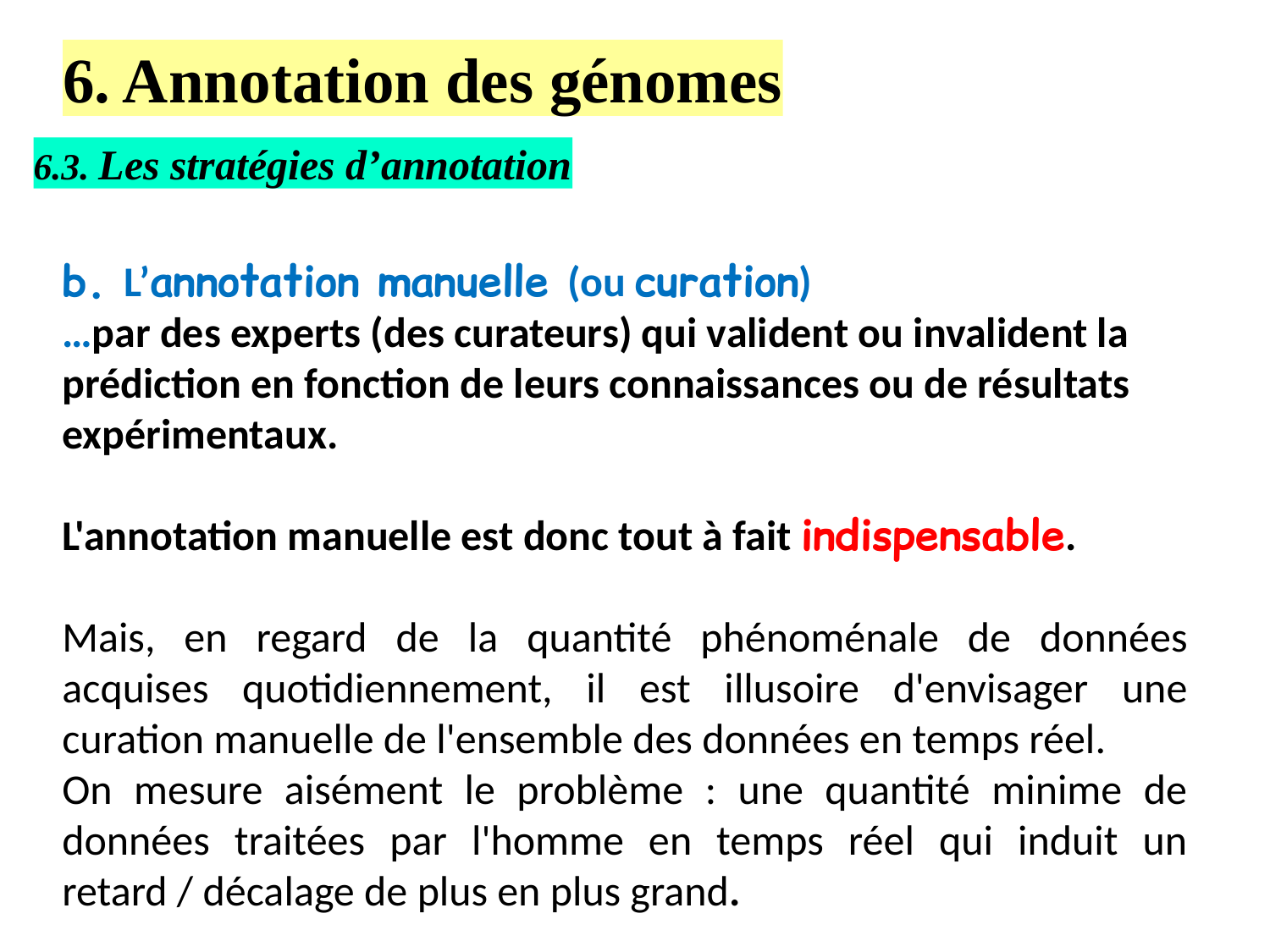

6. Annotation des génomes
6.3. Les stratégies d’annotation
b. L’annotation manuelle (ou curation)
…par des experts (des curateurs) qui valident ou invalident la prédiction en fonction de leurs connaissances ou de résultats expérimentaux.

L'annotation manuelle est donc tout à fait indispensable.

Mais, en regard de la quantité phénoménale de données acquises quotidiennement, il est illusoire d'envisager une curation manuelle de l'ensemble des données en temps réel.
On mesure aisément le problème : une quantité minime de données traitées par l'homme en temps réel qui induit un retard / décalage de plus en plus grand.